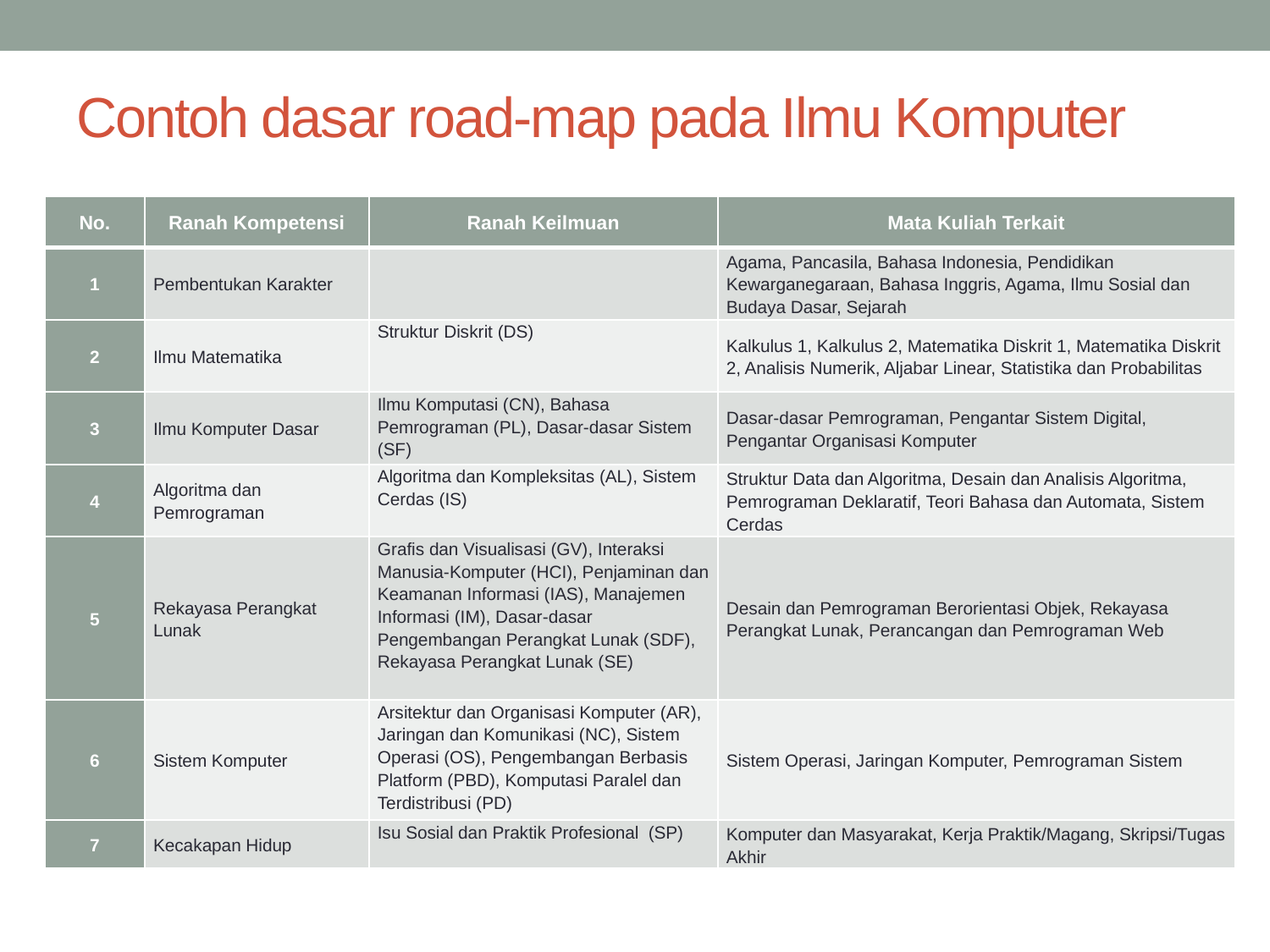

# Contoh dasar road-map pada Ilmu Komputer
| No. | Ranah Kompetensi | Ranah Keilmuan | Mata Kuliah Terkait |
| --- | --- | --- | --- |
| 1 | Pembentukan Karakter |  | Agama, Pancasila, Bahasa Indonesia, Pendidikan Kewarganegaraan, Bahasa Inggris, Agama, Ilmu Sosial dan Budaya Dasar, Sejarah |
| 2 | Ilmu Matematika | Struktur Diskrit (DS) | Kalkulus 1, Kalkulus 2, Matematika Diskrit 1, Matematika Diskrit 2, Analisis Numerik, Aljabar Linear, Statistika dan Probabilitas |
| 3 | Ilmu Komputer Dasar | Ilmu Komputasi (CN), Bahasa Pemrograman (PL), Dasar-dasar Sistem (SF) | Dasar-dasar Pemrograman, Pengantar Sistem Digital, Pengantar Organisasi Komputer |
| 4 | Algoritma dan Pemrograman | Algoritma dan Kompleksitas (AL), Sistem Cerdas (IS) | Struktur Data dan Algoritma, Desain dan Analisis Algoritma, Pemrograman Deklaratif, Teori Bahasa dan Automata, Sistem Cerdas |
| 5 | Rekayasa Perangkat Lunak | Grafis dan Visualisasi (GV), Interaksi Manusia-Komputer (HCI), Penjaminan dan Keamanan Informasi (IAS), Manajemen Informasi (IM), Dasar-dasar Pengembangan Perangkat Lunak (SDF), Rekayasa Perangkat Lunak (SE) | Desain dan Pemrograman Berorientasi Objek, Rekayasa Perangkat Lunak, Perancangan dan Pemrograman Web |
| 6 | Sistem Komputer | Arsitektur dan Organisasi Komputer (AR), Jaringan dan Komunikasi (NC), Sistem Operasi (OS), Pengembangan Berbasis Platform (PBD), Komputasi Paralel dan Terdistribusi (PD) | Sistem Operasi, Jaringan Komputer, Pemrograman Sistem |
| 7 | Kecakapan Hidup | Isu Sosial dan Praktik Profesional (SP) | Komputer dan Masyarakat, Kerja Praktik/Magang, Skripsi/Tugas Akhir |